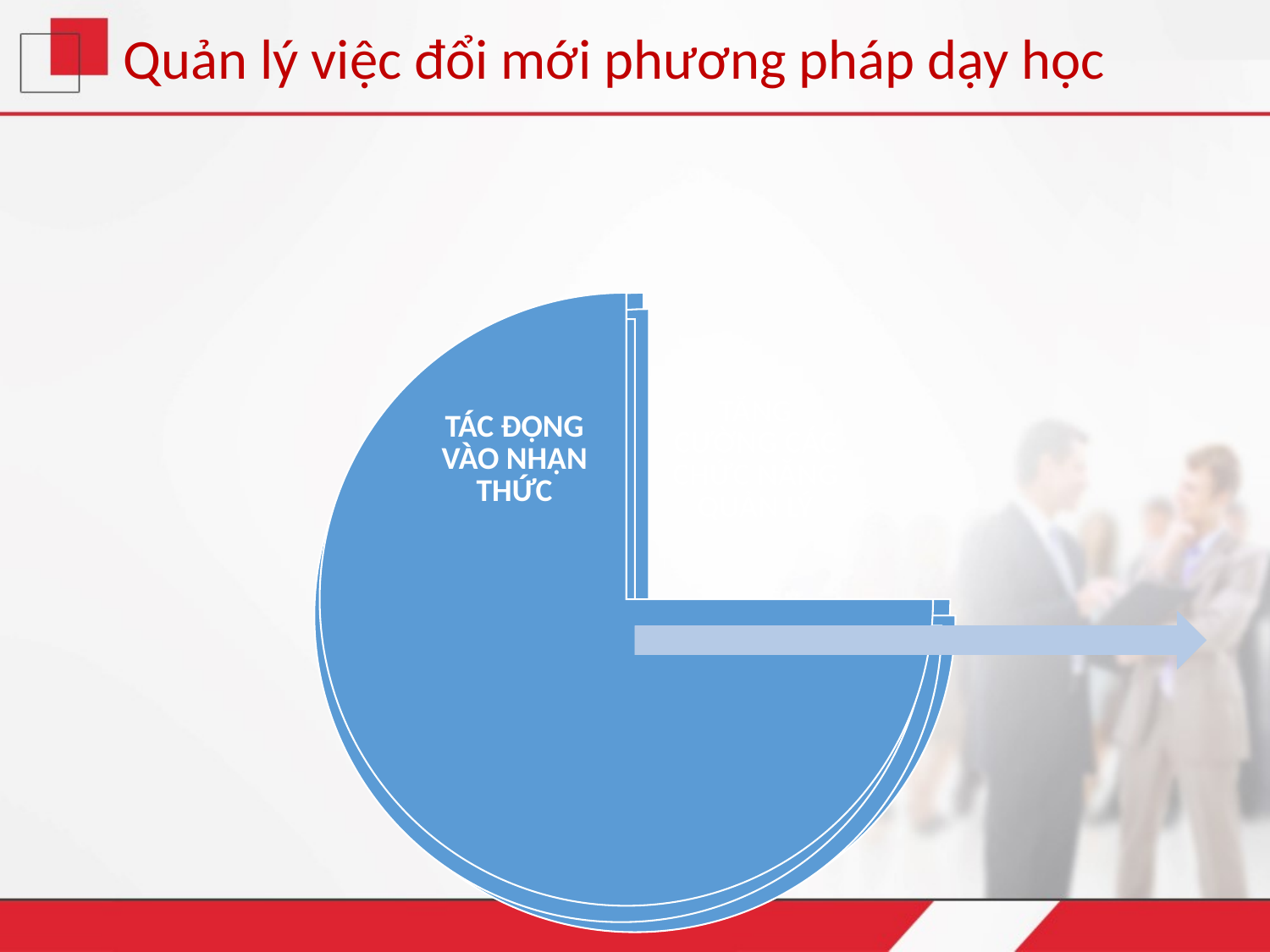

# Quản lý việc đổi mới phương pháp dạy học
TĂNG CƯỜNG CÁC CHỨC NĂNG QUẢN LÝ
TẠO ĐỘNG LỰC
TÁC ĐỘNG VÀO NHẬN THỨC
ĐỔI MỚI  ĐÁNH GIÁ
TĂNG CƯỜNG CSVC, TBDH, CNTT